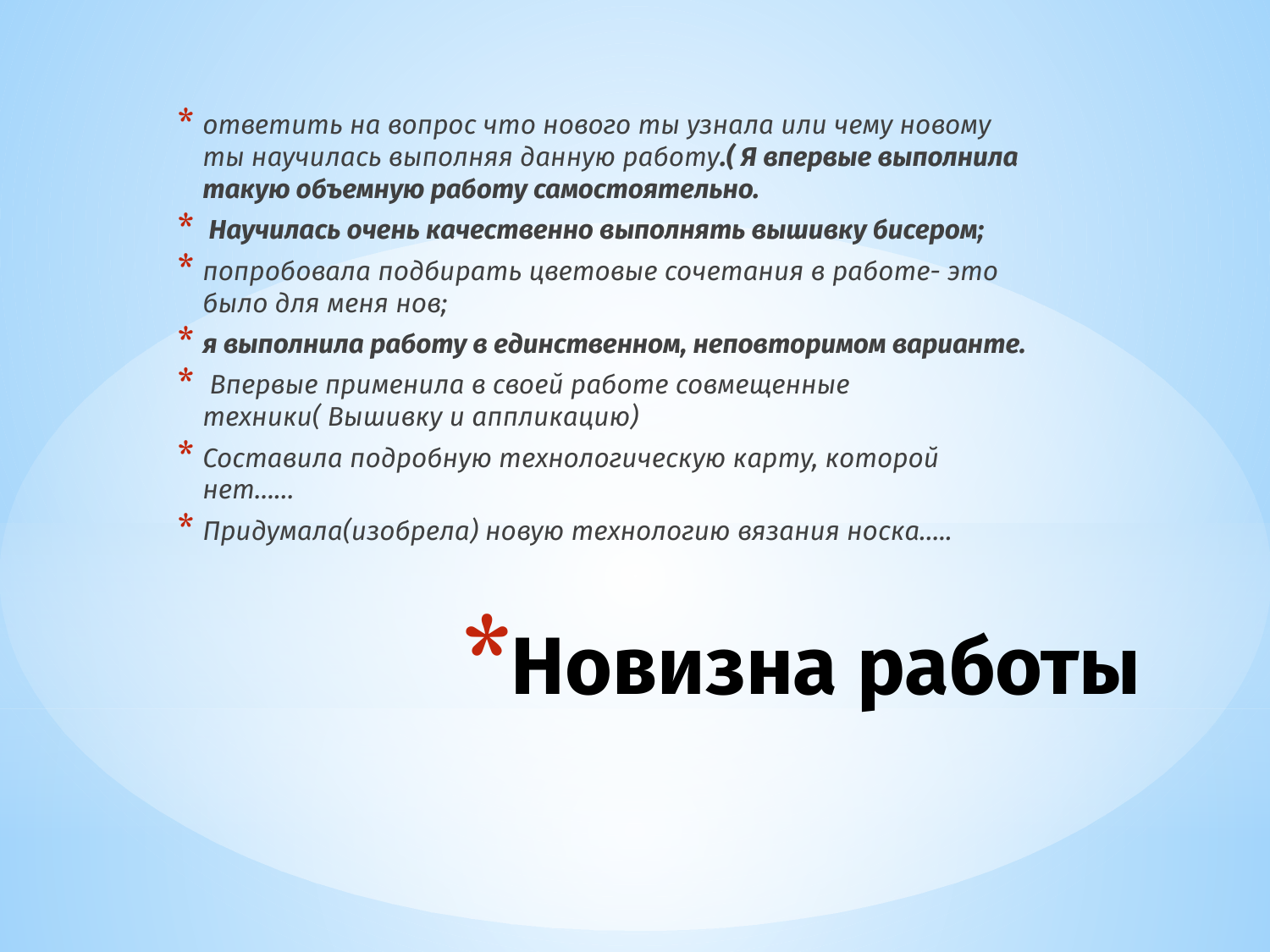

ответить на вопрос что нового ты узнала или чему новому ты научилась выполняя данную работу.( Я впервые выполнила такую объемную работу самостоятельно.
 Научилась очень качественно выполнять вышивку бисером;
попробовала подбирать цветовые сочетания в работе- это было для меня нов;
я выполнила работу в единственном, неповторимом варианте.
 Впервые применила в своей работе совмещенные техники( Вышивку и аппликацию)
Составила подробную технологическую карту, которой нет……
Придумала(изобрела) новую технологию вязания носка…..
# Новизна работы